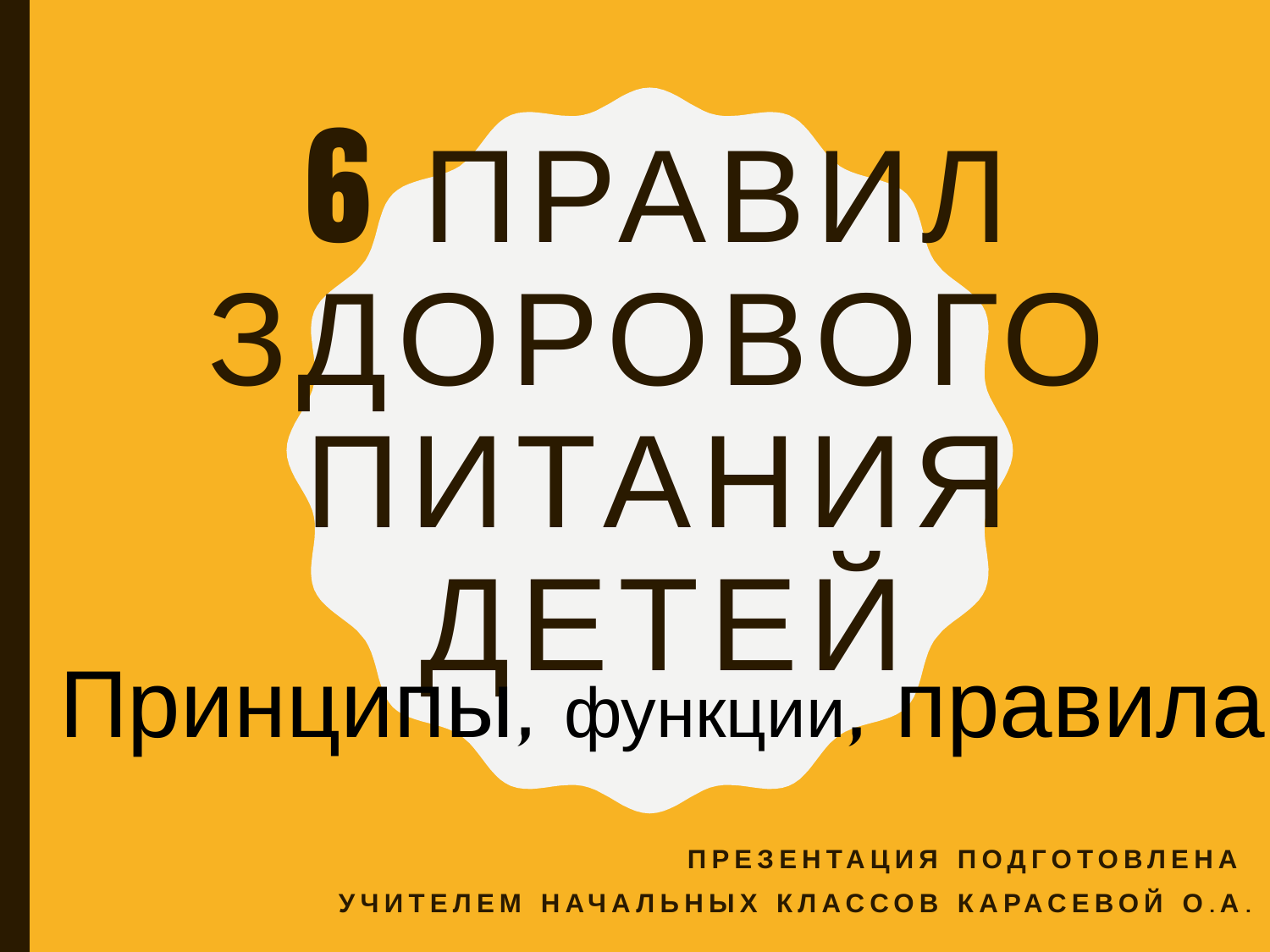

# 6 правил здорового питания детей
Принципы, функции, правила
Презентация подготовлена
 учителем начальных классов Карасевой О.А.